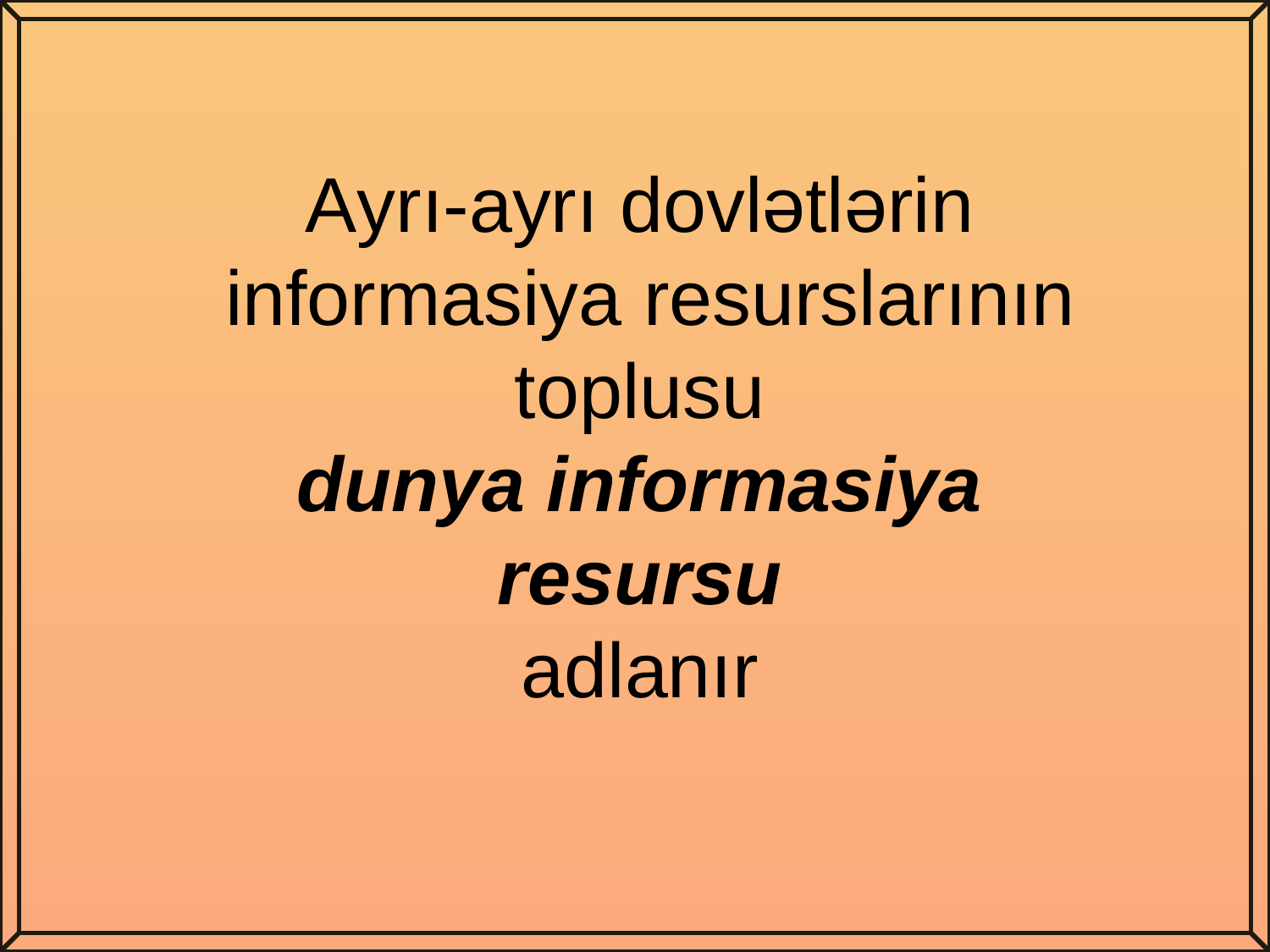

Ayrı-ayrı dovlətlərin
 informasiya resurslarının toplusu
dunya informasiya resursu
adlanır